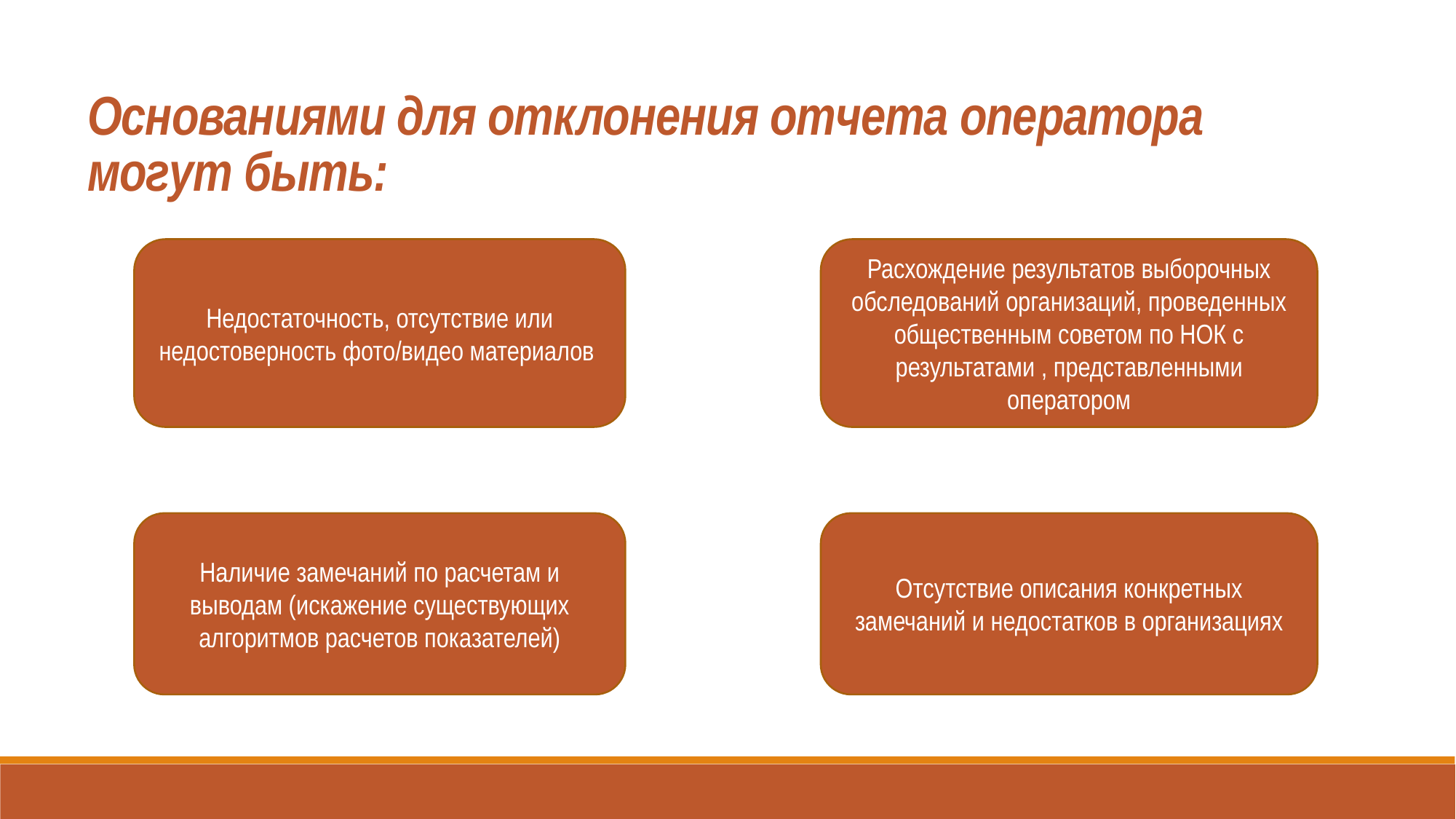

Основаниями для отклонения отчета оператора могут быть:
Недостаточность, отсутствие или недостоверность фото/видео материалов
Расхождение результатов выборочных обследований организаций, проведенных общественным советом по НОК с результатами , представленными оператором
Наличие замечаний по расчетам и выводам (искажение существующих алгоритмов расчетов показателей)
Отсутствие описания конкретных замечаний и недостатков в организациях